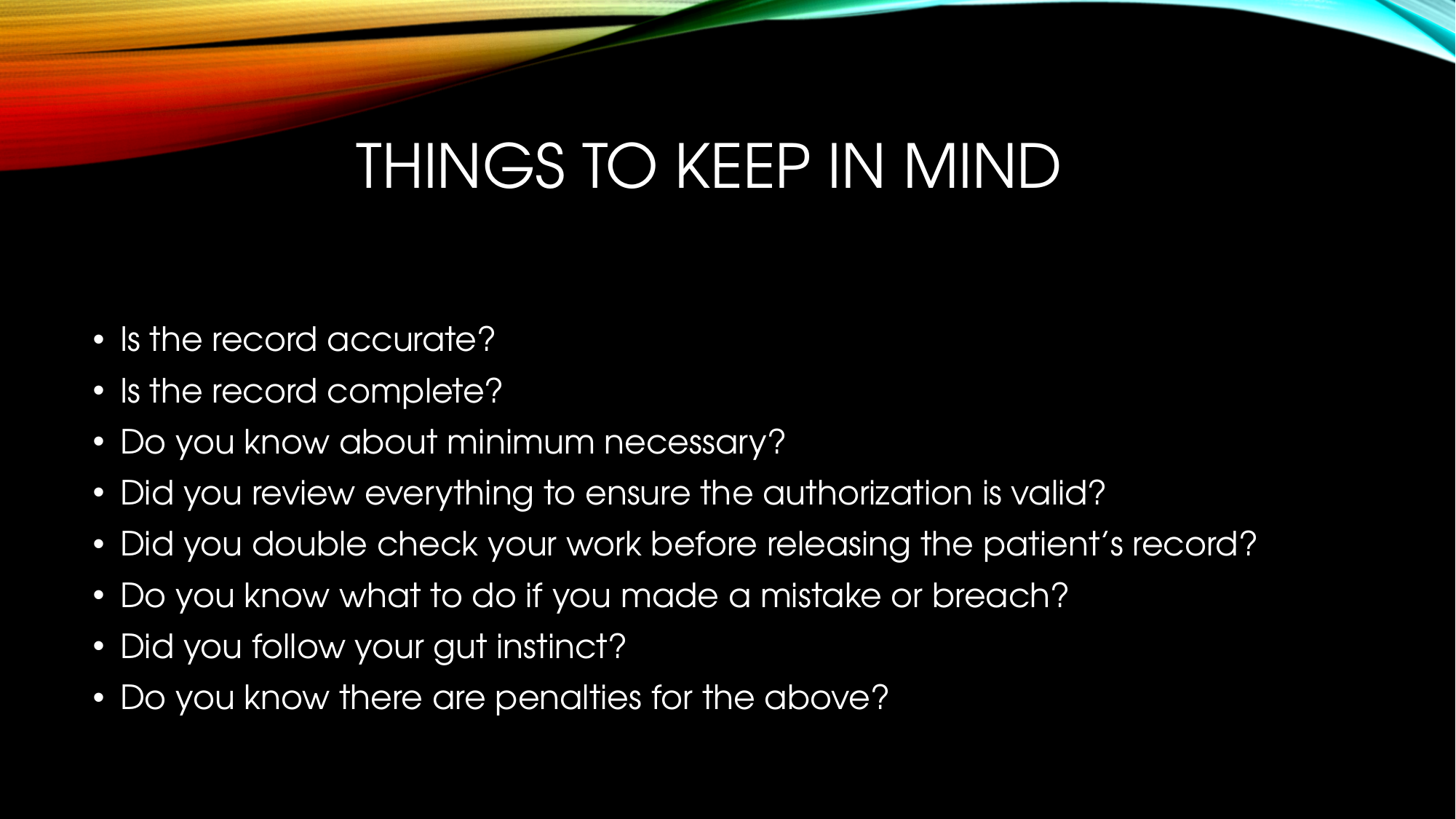

# Things to keep in mind

Is the record accurate?
Is the record complete?
Do you know about minimum necessary?
Did you review everything to ensure the authorization is valid?
Did you double check your work before releasing the patient’s record?
Do you know what to do if you made a mistake or breach?
Did you follow your gut instinct?
Do you know there are penalties for the above?